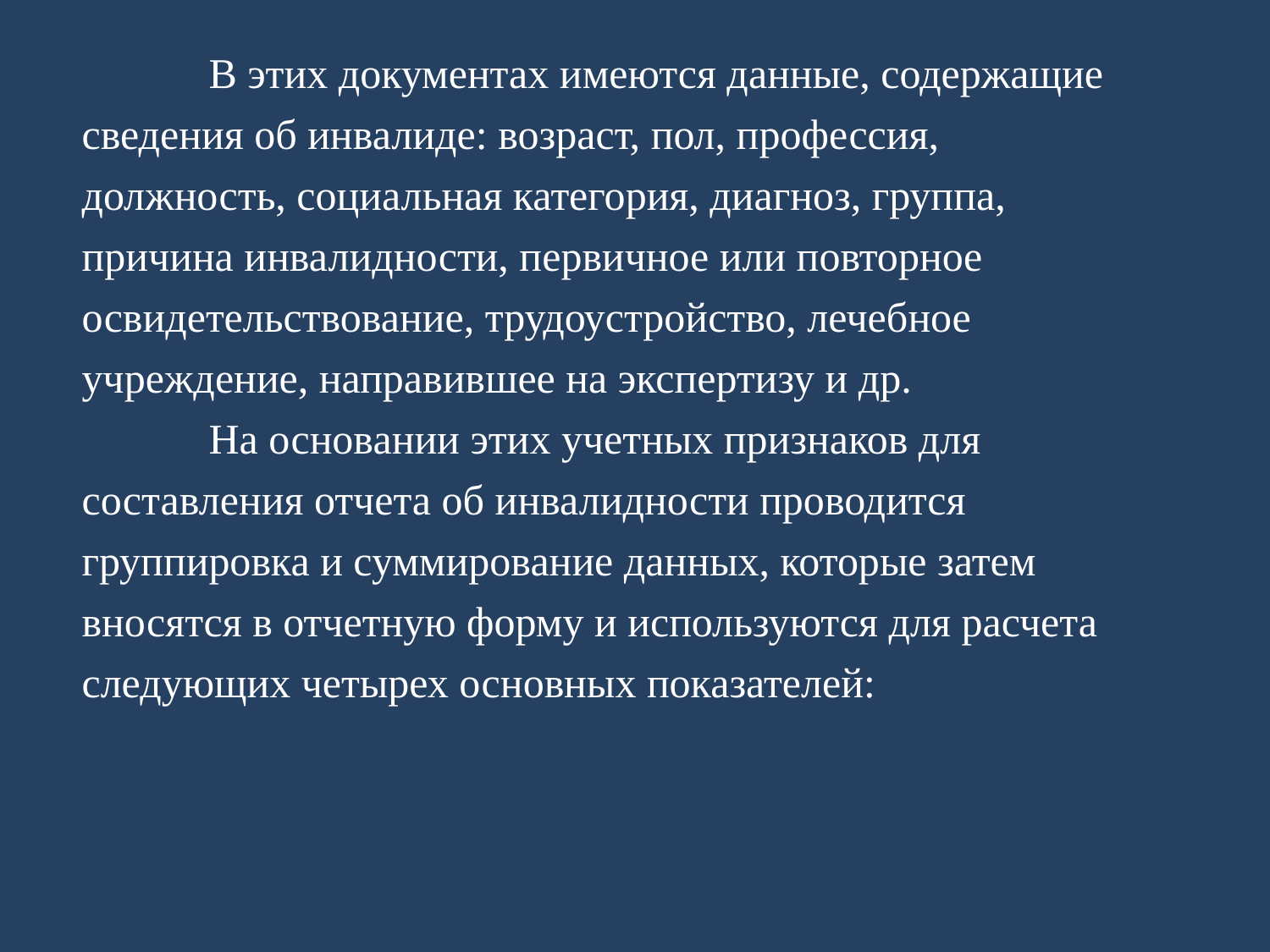

В этих документах имеются данные, содержащие сведения об инвалиде: возраст, пол, профессия, должность, социальная категория, диагноз, группа, причина инвалидности, первичное или повторное освидетельствование, трудоустройство, лечебное учреждение, направившее на экспертизу и др.
	На основании этих учетных признаков для составления отчета об инвалидности проводится группировка и суммирование данных, которые затем вносятся в отчетную форму и используются для расчета следующих четырех основных показателей: